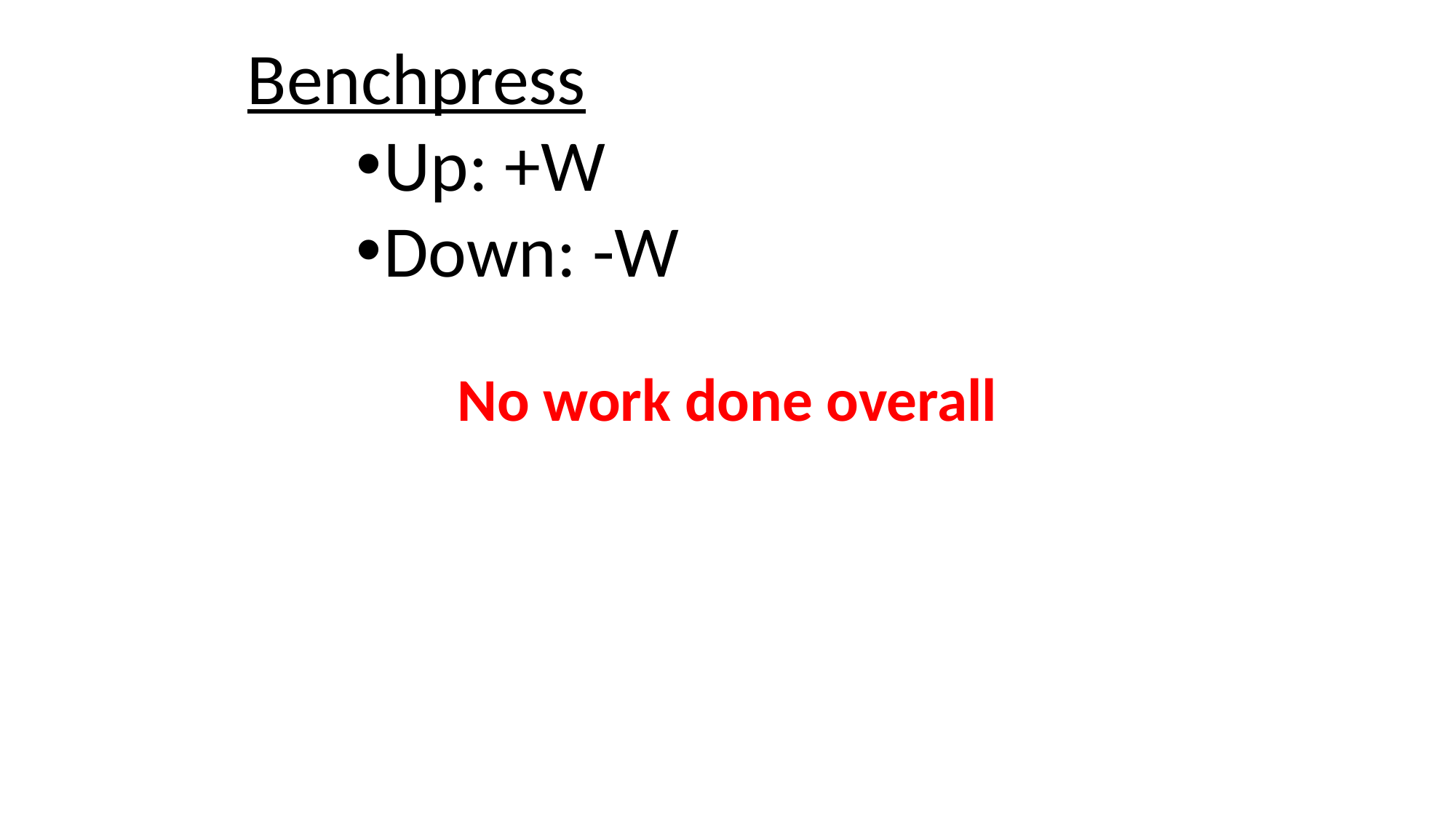

Benchpress
Up: +W
Down: -W

No work done overall